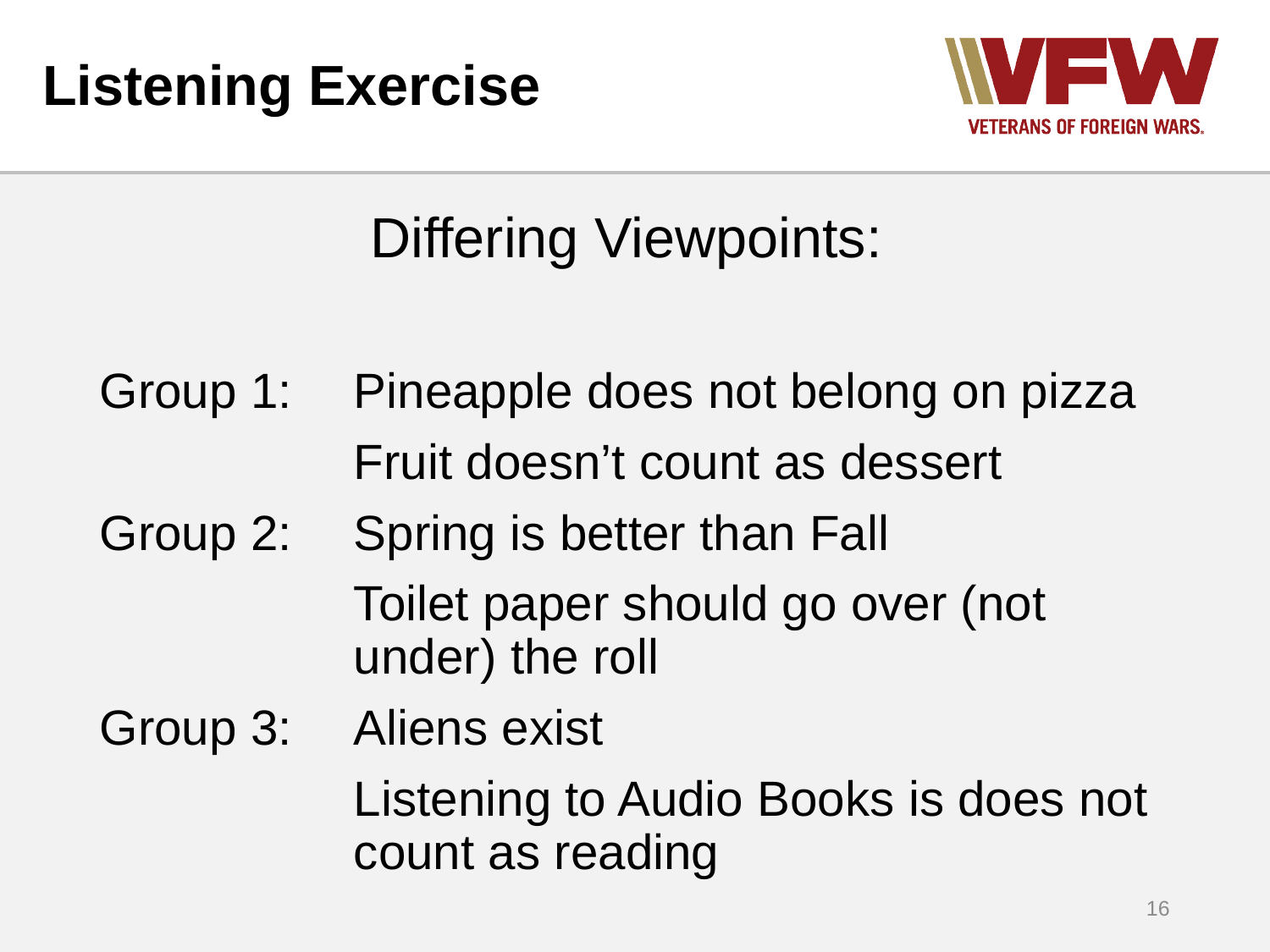

# Listening Exercise
Differing Viewpoints:

Group 1:  	Pineapple does not belong on pizza
		Fruit doesn’t count as dessert
Group 2: 	Spring is better than Fall
		Toilet paper should go over (not 			under) the roll
Group 3:	Aliens exist
		Listening to Audio Books is does not 		count as reading

16